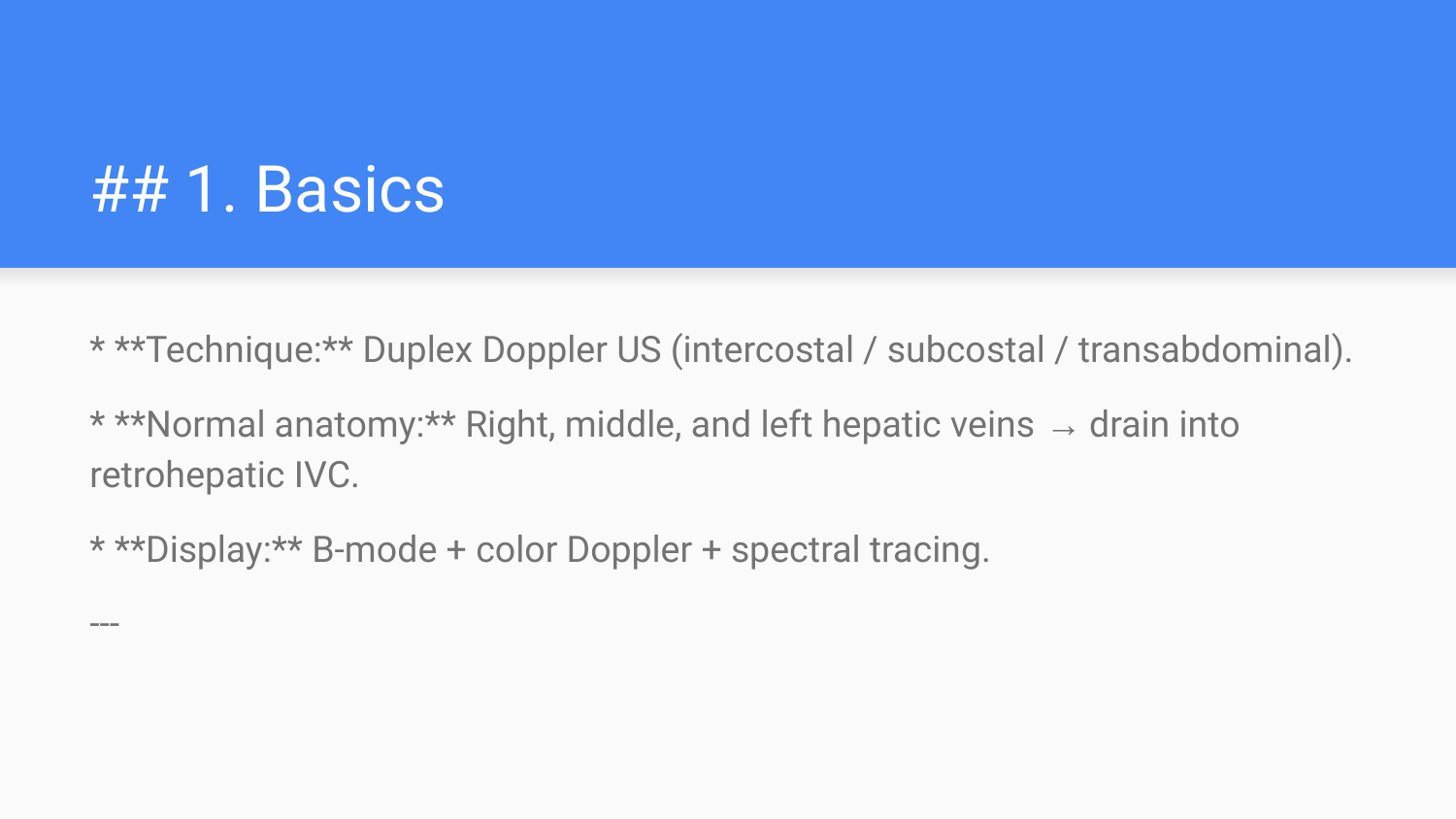

# ## 1. Basics
* **Technique:** Duplex Doppler US (intercostal / subcostal / transabdominal).
* **Normal anatomy:** Right, middle, and left hepatic veins → drain into retrohepatic IVC.
* **Display:** B‑mode + color Doppler + spectral tracing.
---